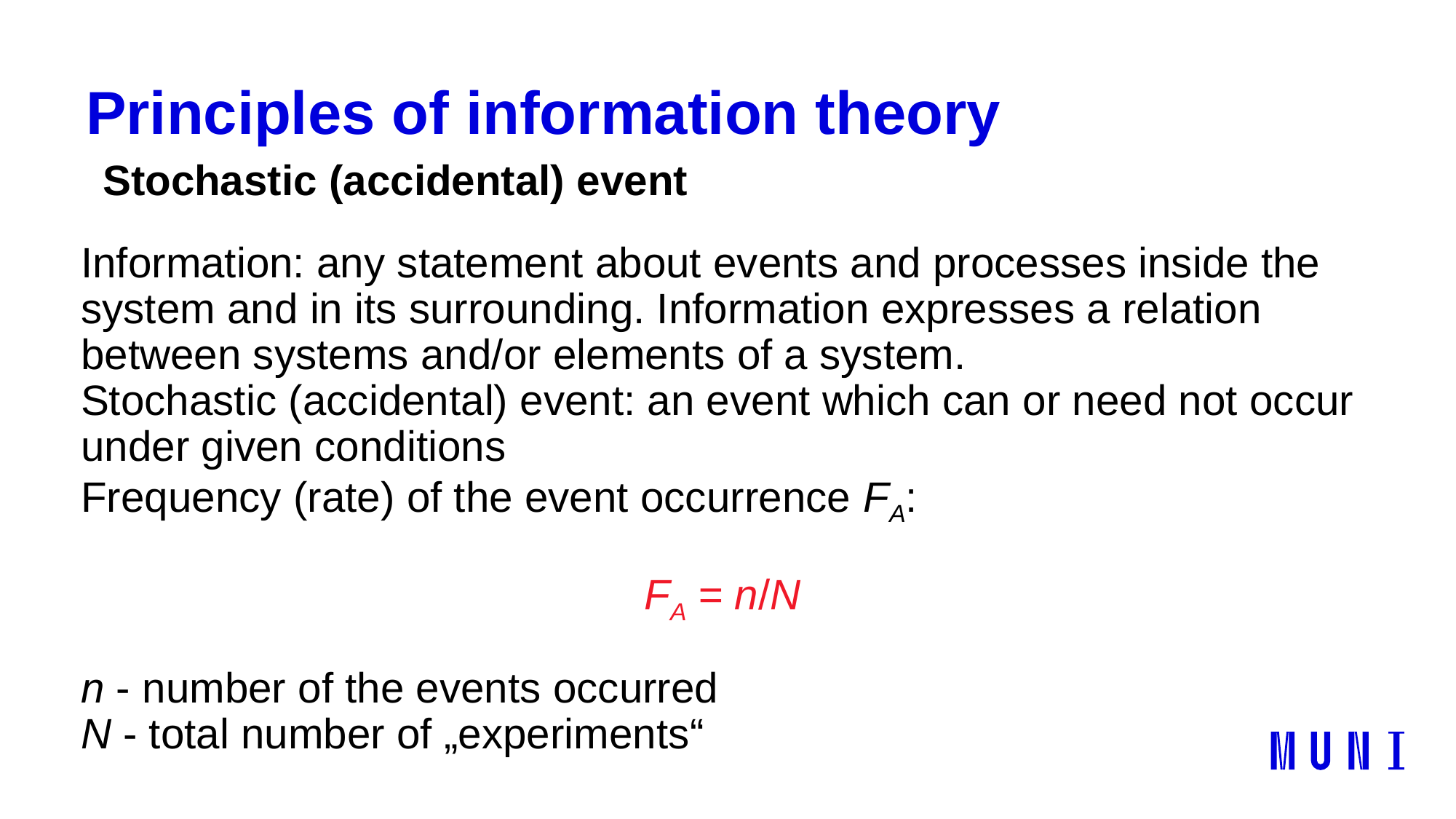

# Principles of information theory Stochastic (accidental) event
Information: any statement about events and processes inside the system and in its surrounding. Information expresses a relation between systems and/or elements of a system.
Stochastic (accidental) event: an event which can or need not occur under given conditions
Frequency (rate) of the event occurrence FA:

FA = n/N

n - number of the events occurred
N - total number of „experiments“